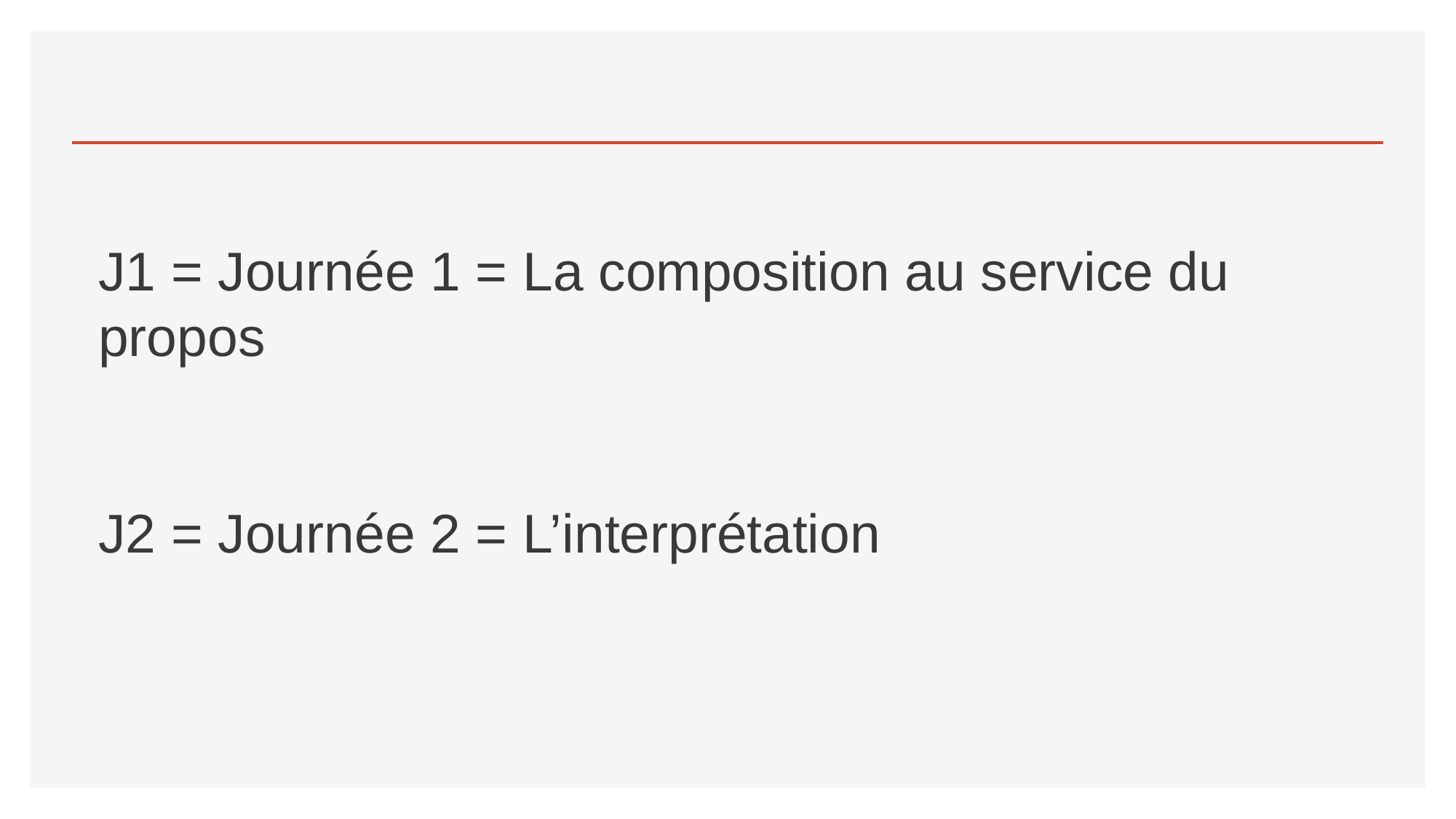

# J1 = Journée 1 = La composition au service du propos J2 = Journée 2 = L’interprétation